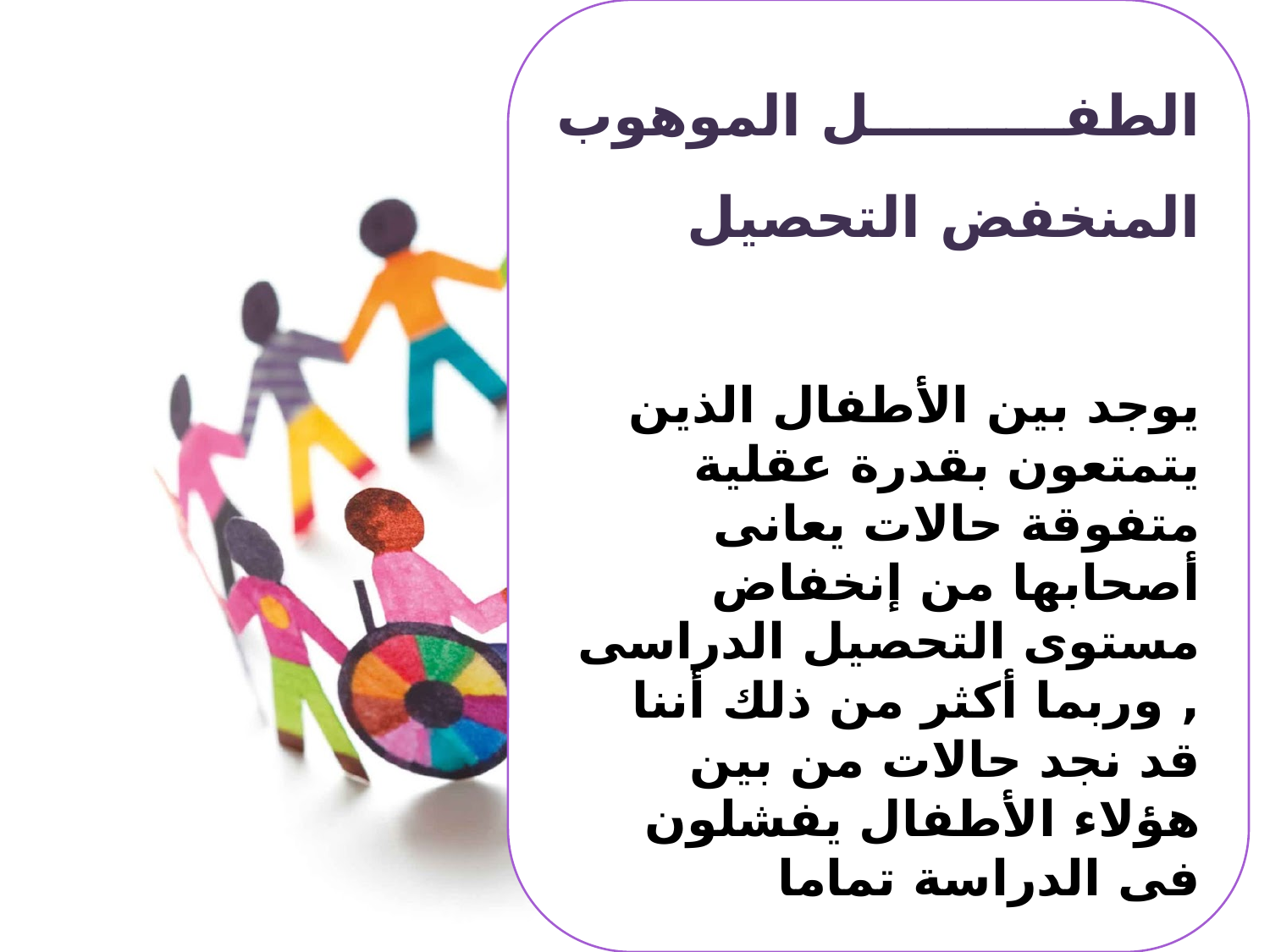

الطفل الموهوب المنخفض التحصيل

يوجد بين الأطفال الذين يتمتعون بقدرة عقلية متفوقة حالات يعانى أصحابها من إنخفاض مستوى التحصيل الدراسى  , وربما أكثر من ذلك أننا قد نجد حالات من بين هؤلاء الأطفال يفشلون فى الدراسة تماما